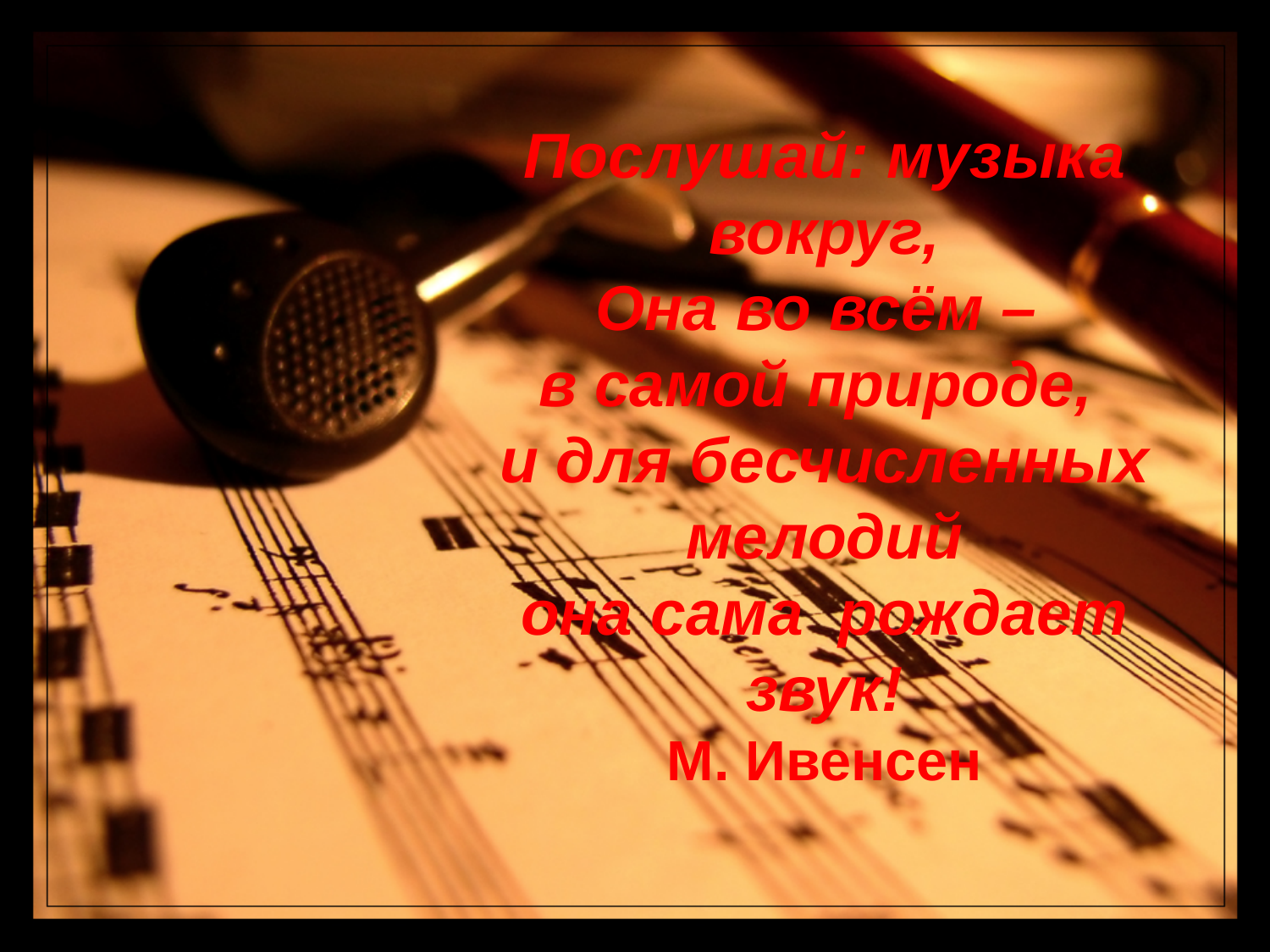

# Послушай: музыка вокруг, Она во всём – в самой природе, и для бесчисленных мелодий она сама  рождает звук! М. Ивенсен